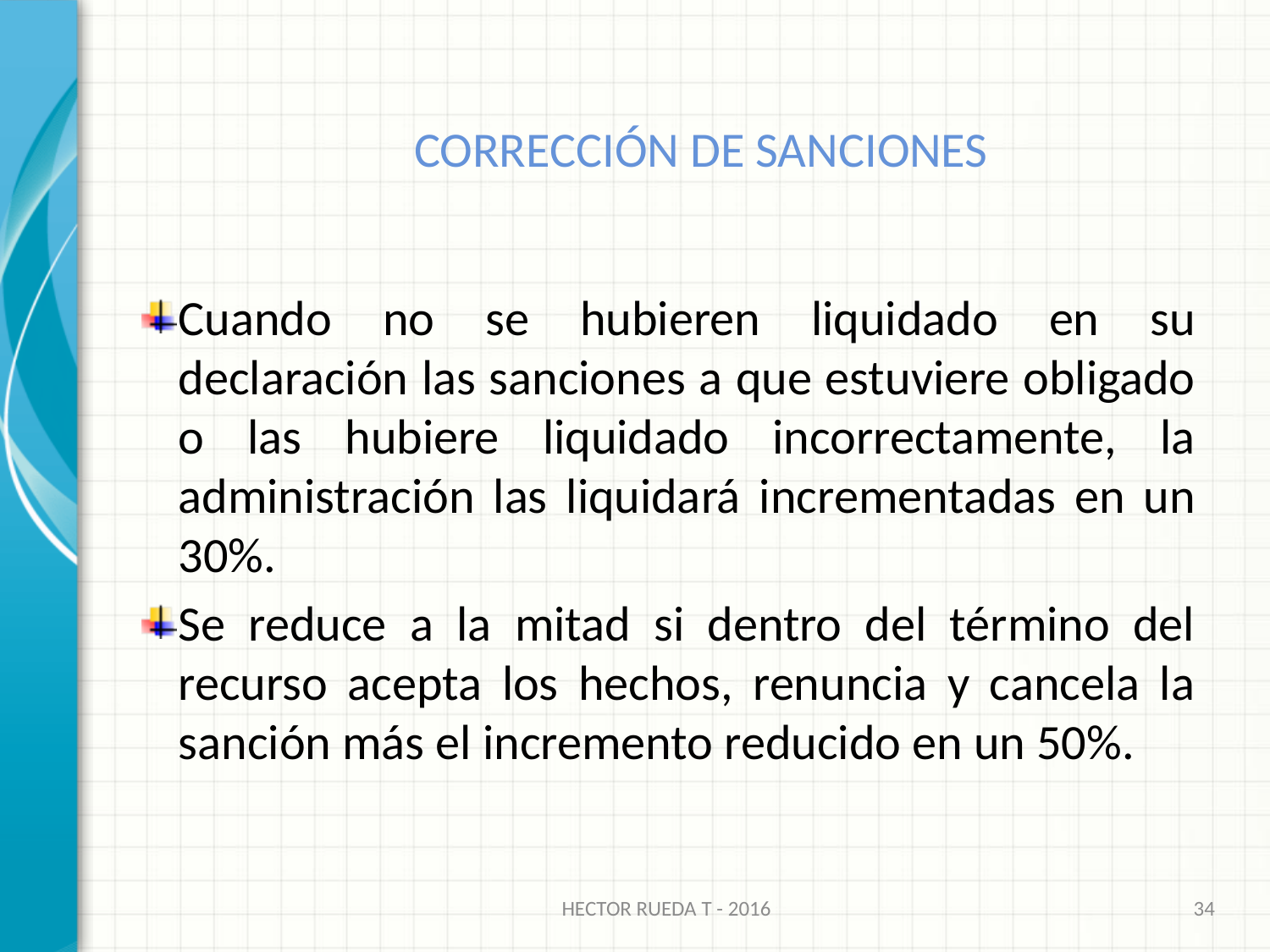

# CORRECCIÓN DE SANCIONES
Cuando no se hubieren liquidado en su declaración las sanciones a que estuviere obligado o las hubiere liquidado incorrectamente, la administración las liquidará incrementadas en un 30%.
Se reduce a la mitad si dentro del término del recurso acepta los hechos, renuncia y cancela la sanción más el incremento reducido en un 50%.
HECTOR RUEDA T - 2016
34